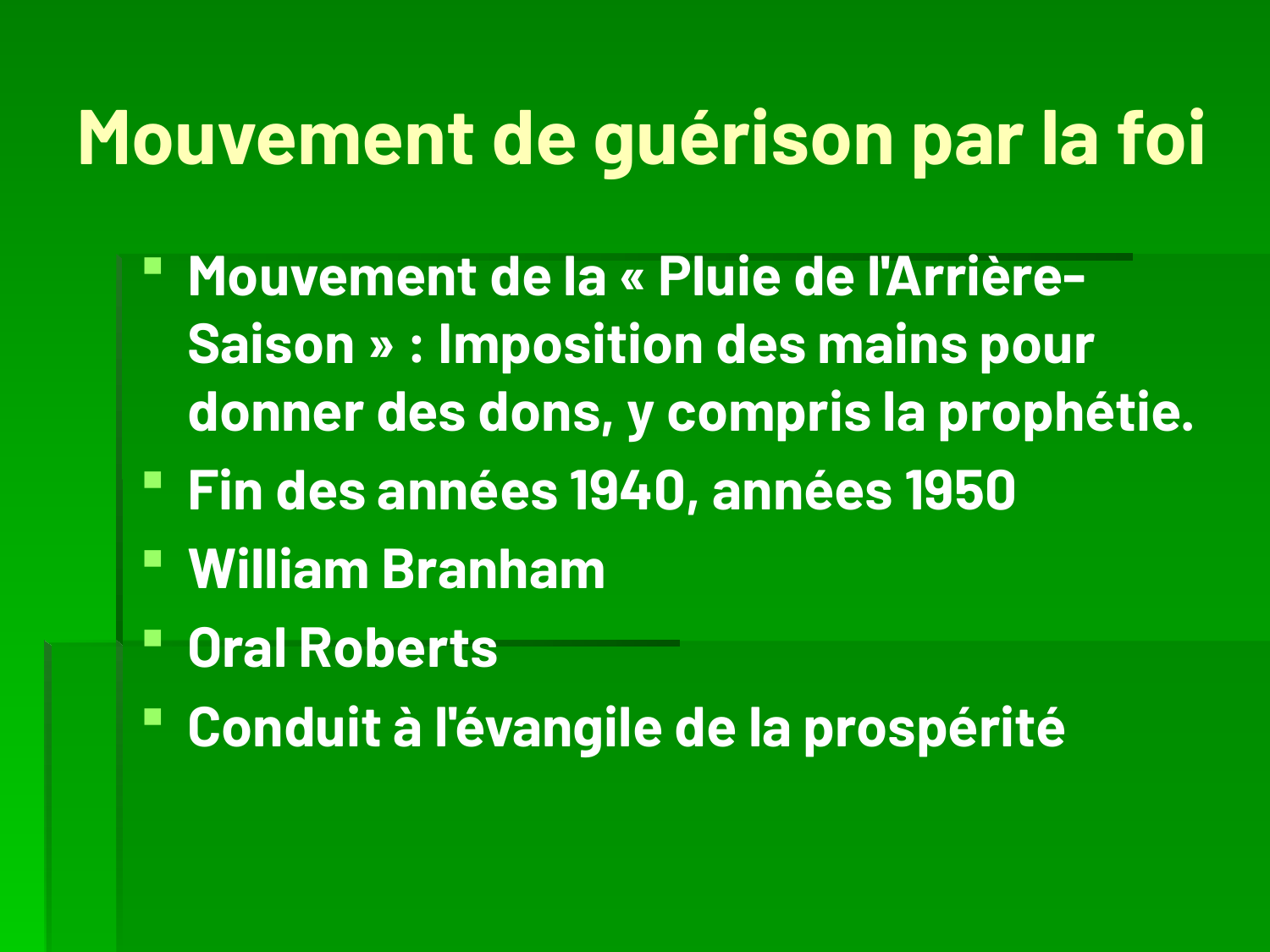

# Mouvement de guérison par la foi
Mouvement de la « Pluie de l'Arrière-Saison » : Imposition des mains pour donner des dons, y compris la prophétie.
Fin des années 1940, années 1950
William Branham
Oral Roberts
Conduit à l'évangile de la prospérité